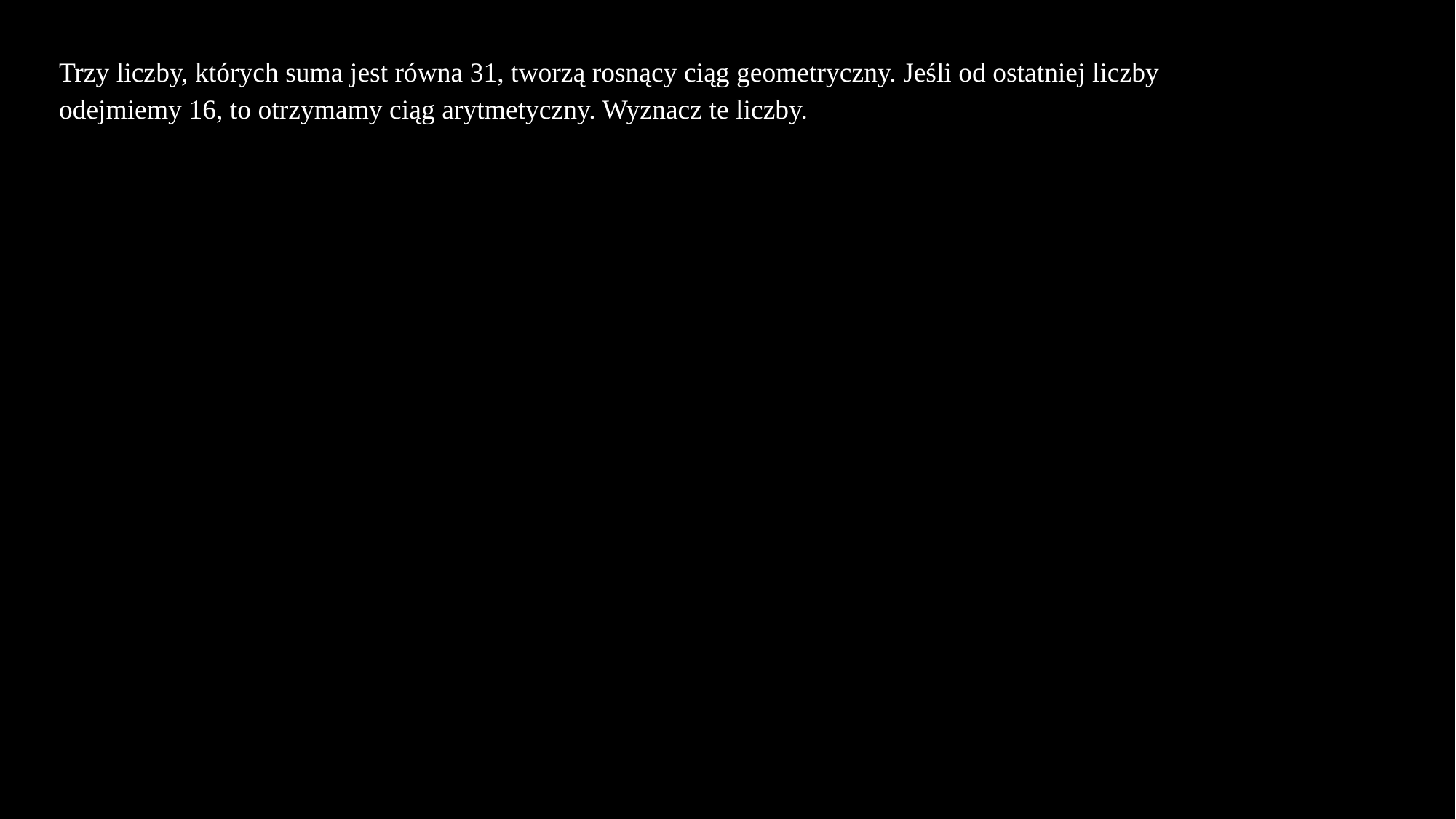

Trzy liczby, których suma jest równa 31, tworzą rosnący ciąg geometryczny. Jeśli od ostatniej liczby odejmiemy 16, to otrzymamy ciąg arytmetyczny. Wyznacz te liczby.